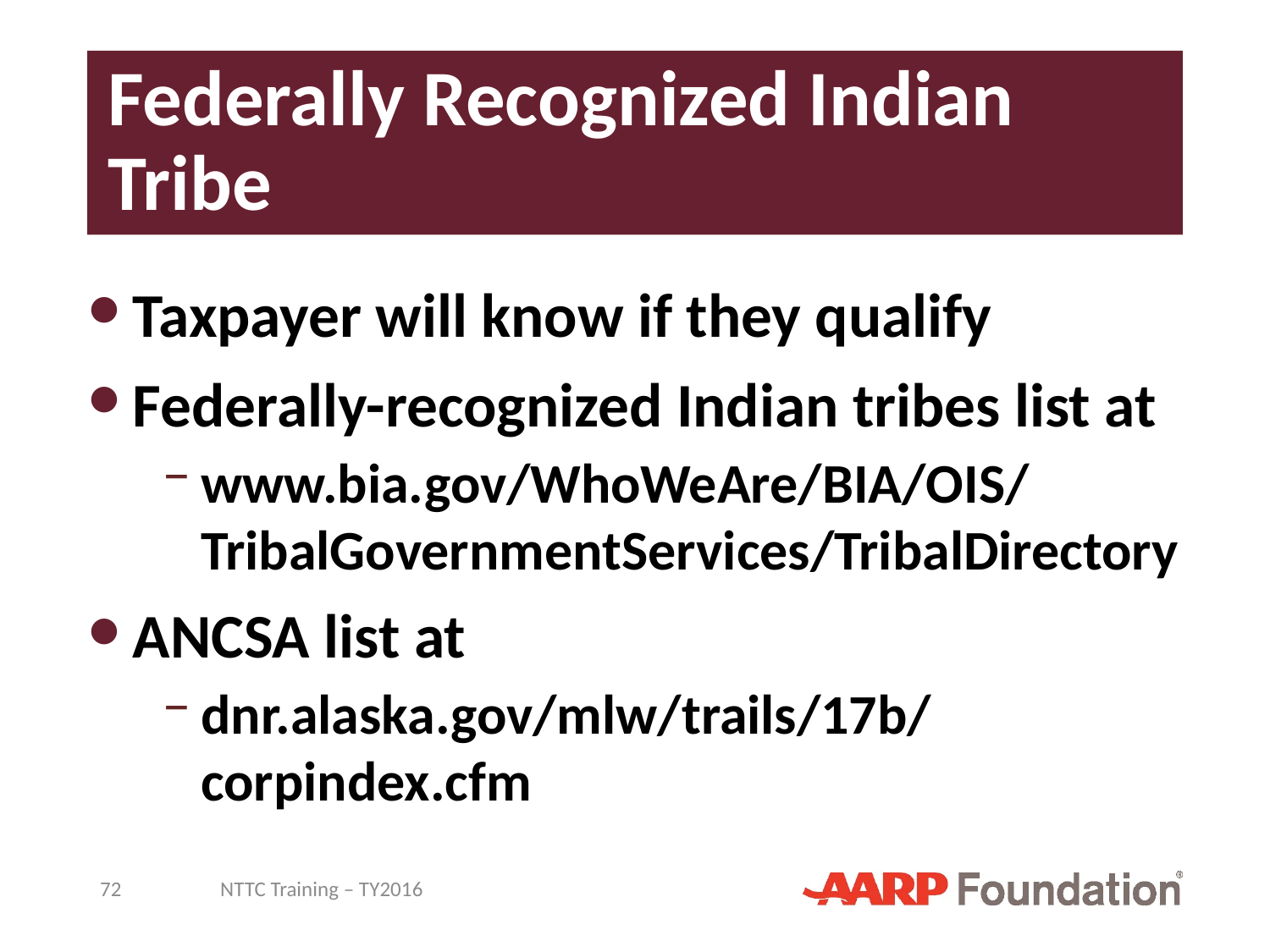

# Federally Recognized Indian Tribe
Taxpayer will know if they qualify
Federally-recognized Indian tribes list at
www.bia.gov/WhoWeAre/BIA/OIS/TribalGovernmentServices/TribalDirectory
ANCSA list at
dnr.alaska.gov/mlw/trails/17b/corpindex.cfm

72
NTTC Training – TY2016